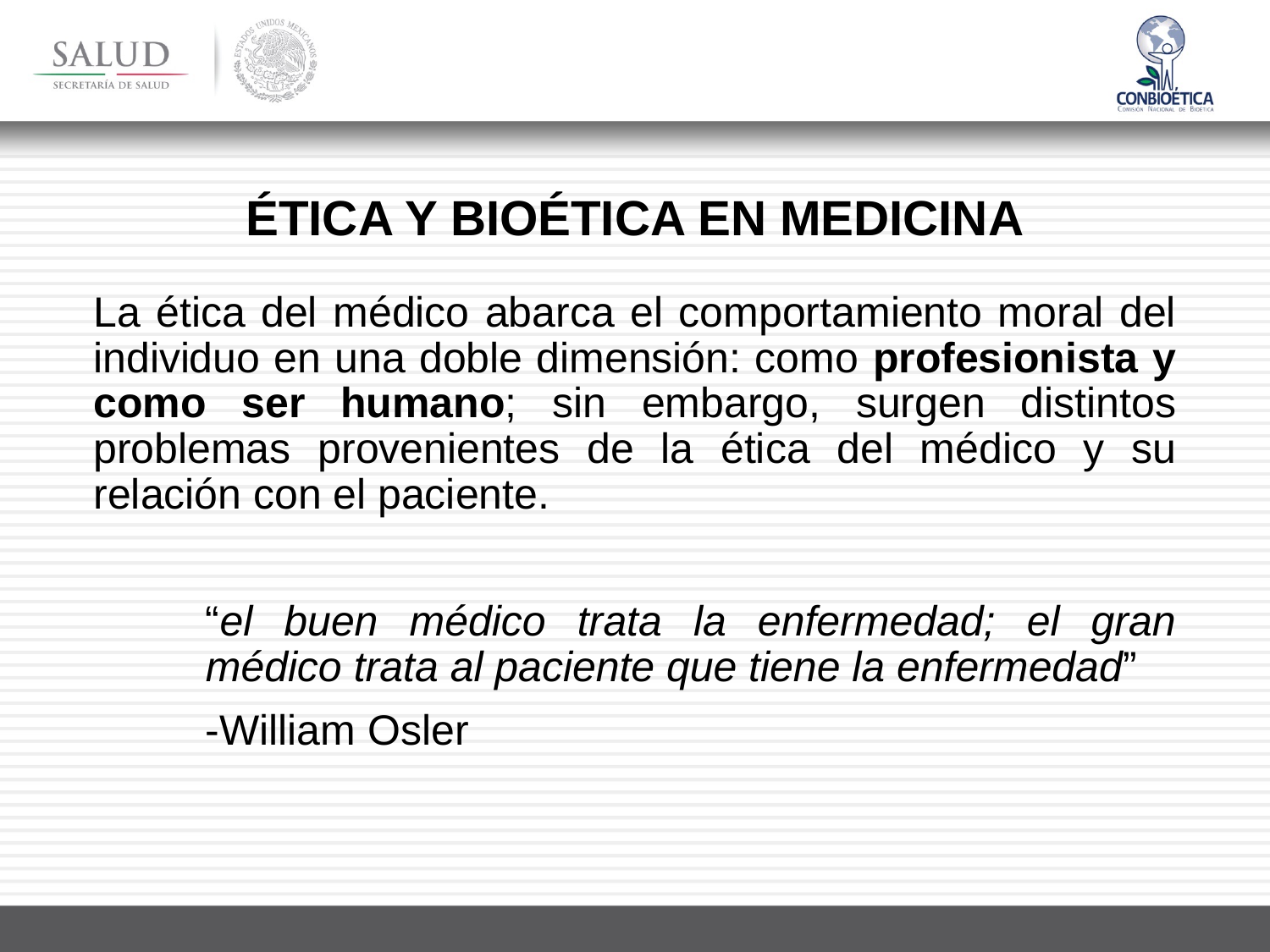

Ética y Bioética en medicina
La ética del médico abarca el comportamiento moral del individuo en una doble dimensión: como profesionista y como ser humano; sin embargo, surgen distintos problemas provenientes de la ética del médico y su relación con el paciente.

“el buen médico trata la enfermedad; el gran médico trata al paciente que tiene la enfermedad”
-William Osler